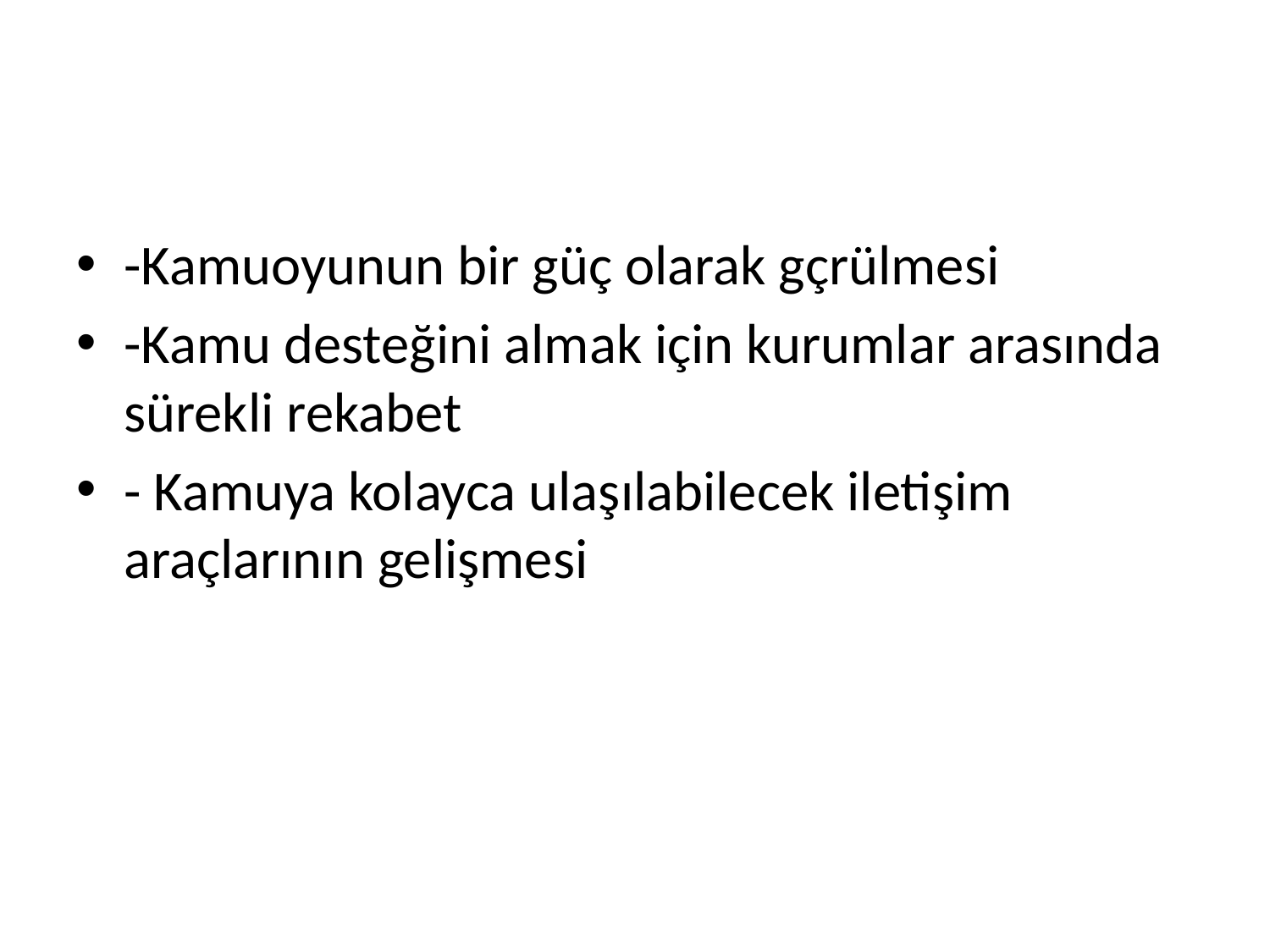

#
-Kamuoyunun bir güç olarak gçrülmesi
-Kamu desteğini almak için kurumlar arasında sürekli rekabet
- Kamuya kolayca ulaşılabilecek iletişim araçlarının gelişmesi